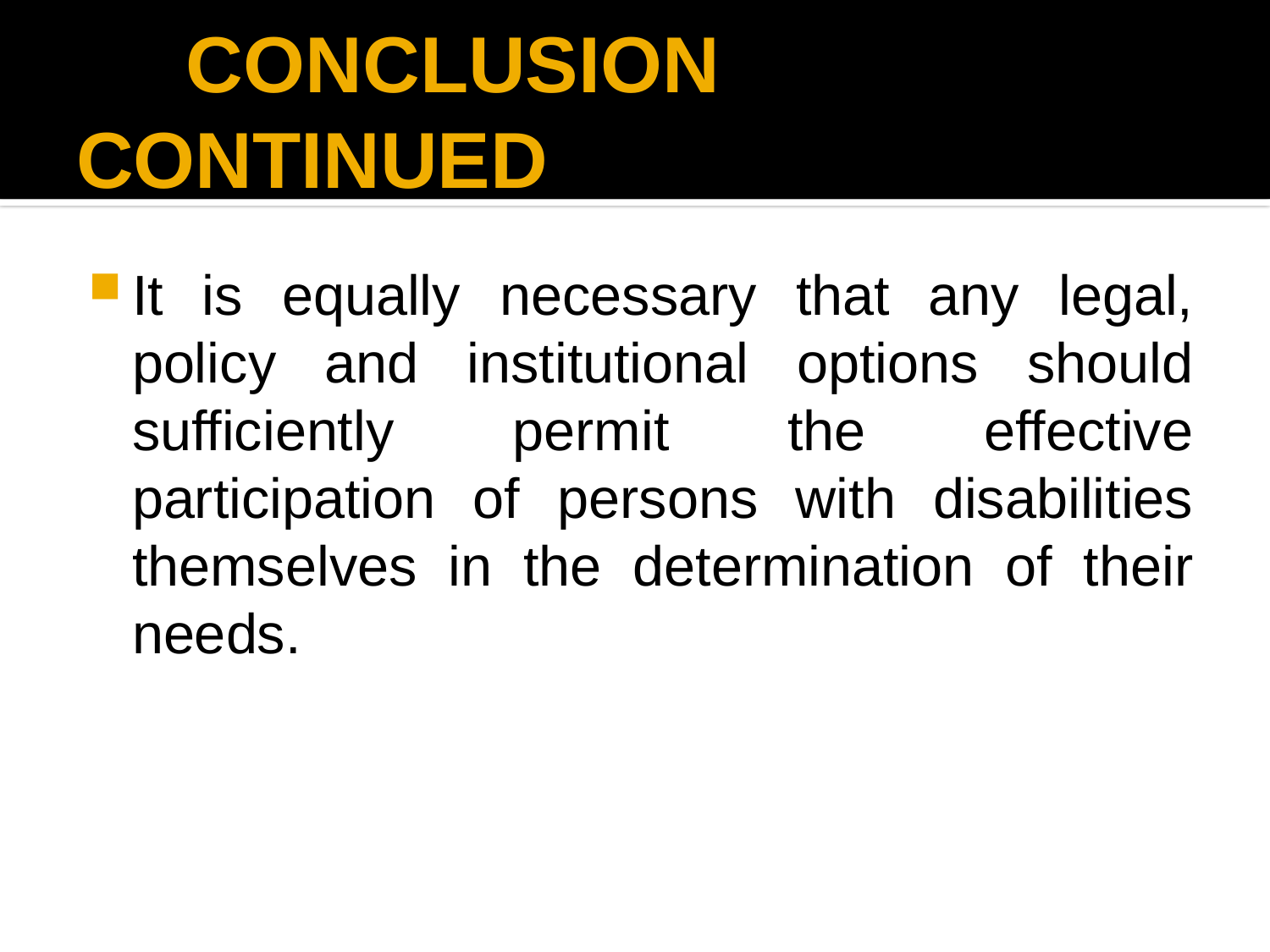

# CONCLUSION CONTINUED
It is equally necessary that any legal, policy and institutional options should sufficiently permit the effective participation of persons with disabilities themselves in the determination of their needs.